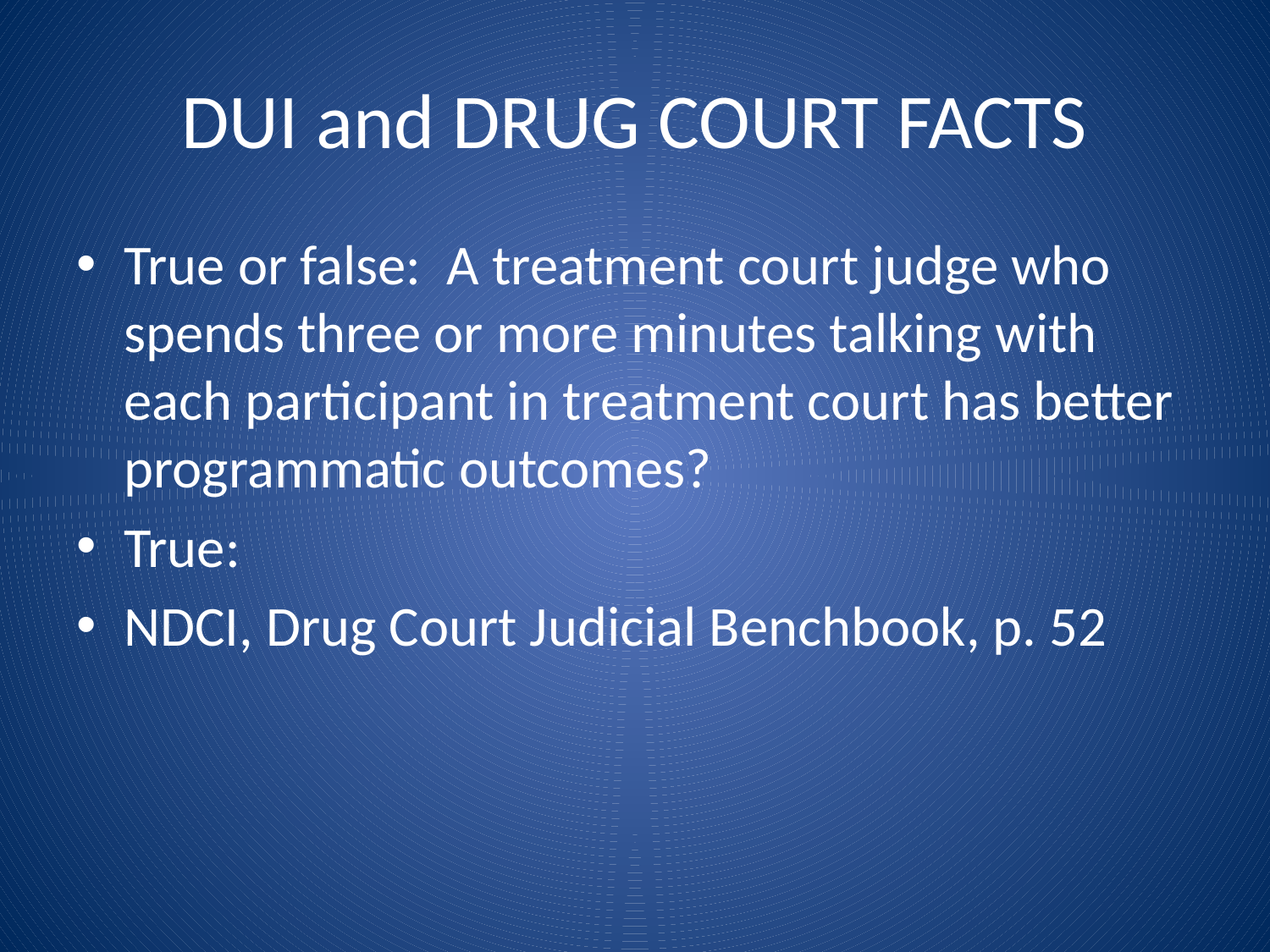

# DUI and DRUG COURT FACTS
True or false:  A treatment court judge who spends three or more minutes talking with each participant in treatment court has better programmatic outcomes?
True:
NDCI, Drug Court Judicial Benchbook, p. 52